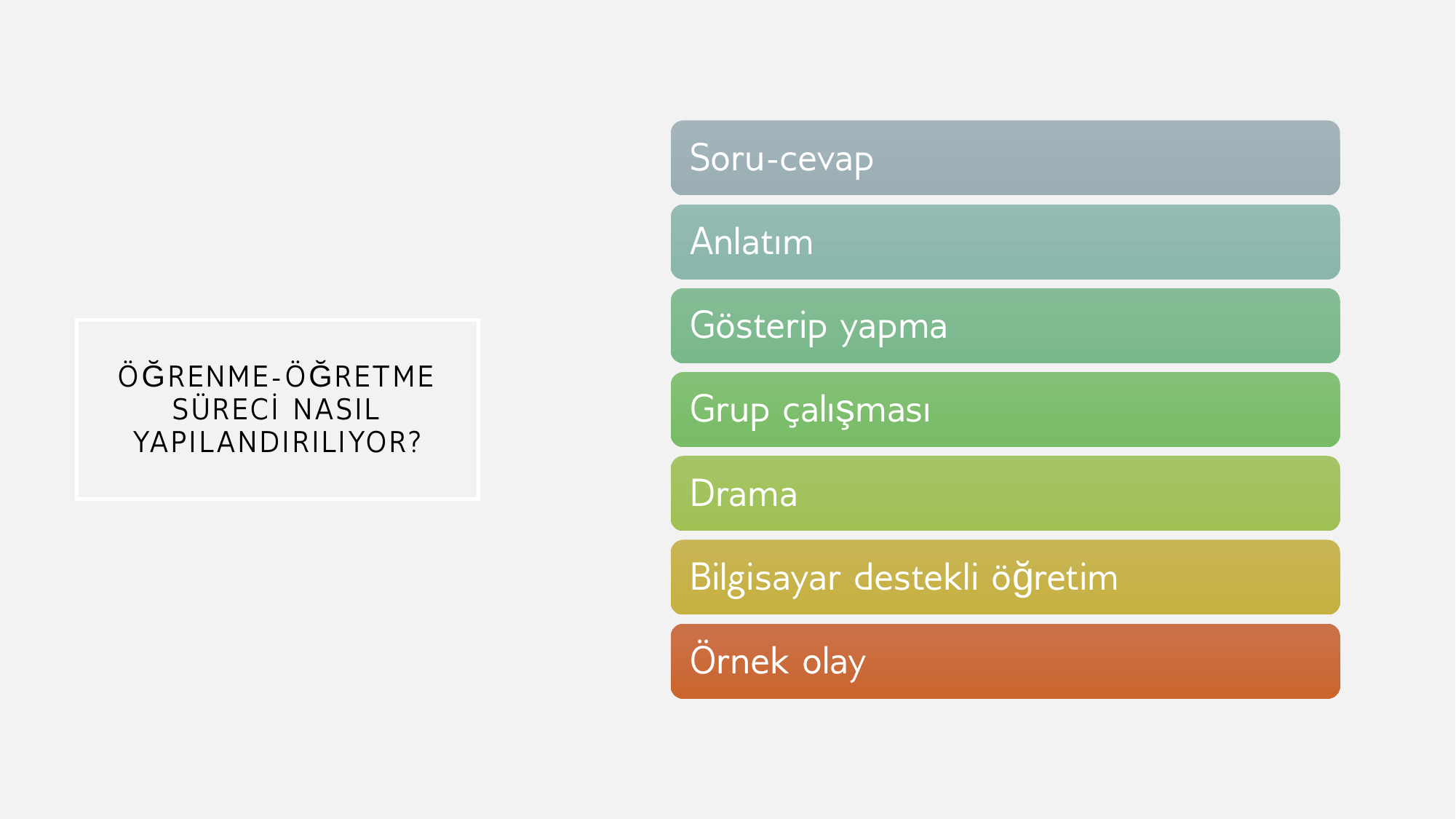

Soru-cevap
Anlatım
Gösterip yapma
Grup çalışması
Drama
Bilgisayar destekli öğretim
Örnek olay
# Öğrenme-öğretme süreci nasıl yapılandırılıyor?